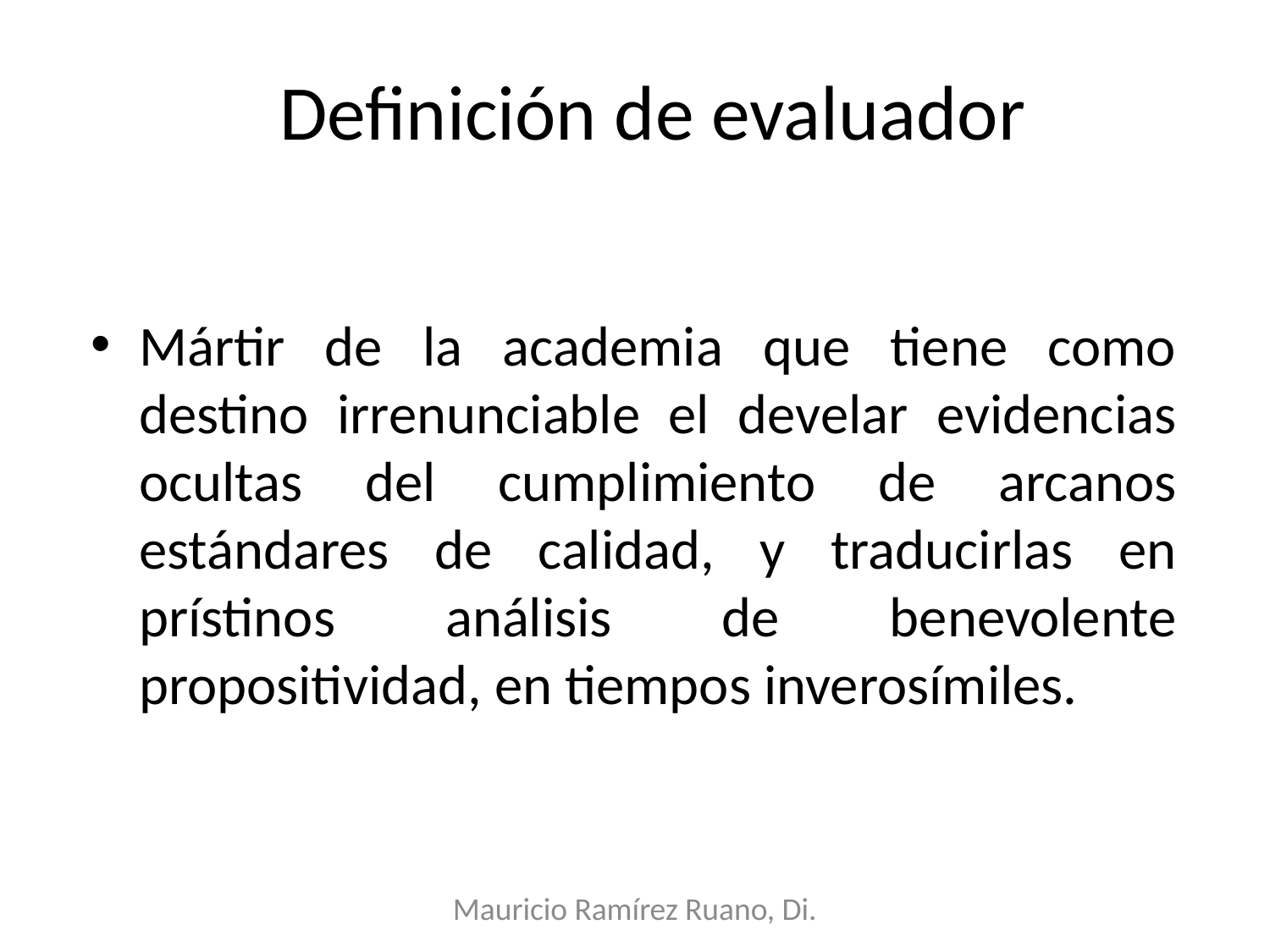

# Definición de evaluador
Mártir de la academia que tiene como destino irrenunciable el develar evidencias ocultas del cumplimiento de arcanos estándares de calidad, y traducirlas en prístinos análisis de benevolente propositividad, en tiempos inverosímiles.
Mauricio Ramírez Ruano, Di.